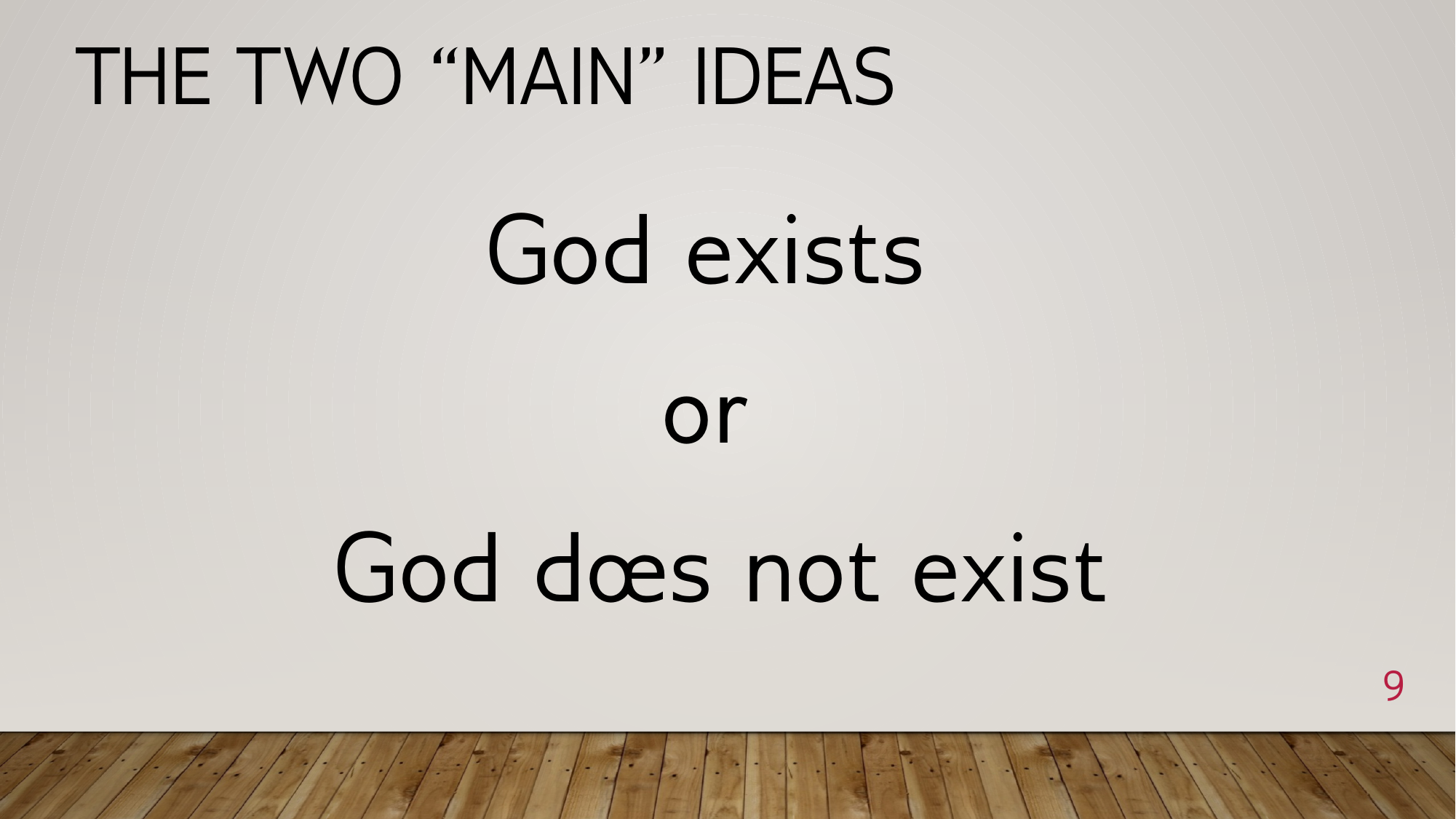

# The two “main” ideas
God exists
or
God does not exist
9